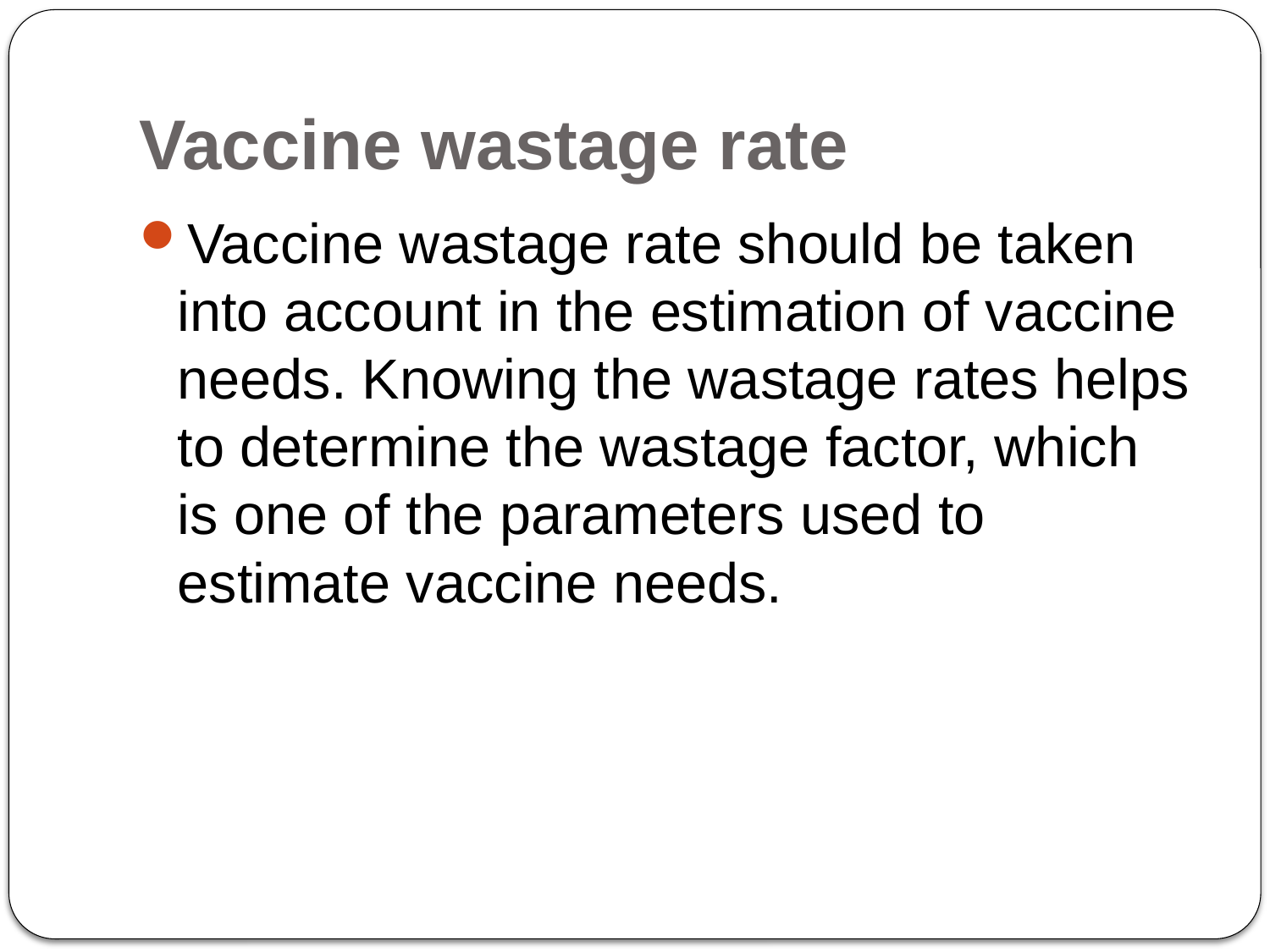

# Vaccine wastage rate
Vaccine wastage rate should be taken into account in the estimation of vaccine needs. Knowing the wastage rates helps to determine the wastage factor, which is one of the parameters used to estimate vaccine needs.